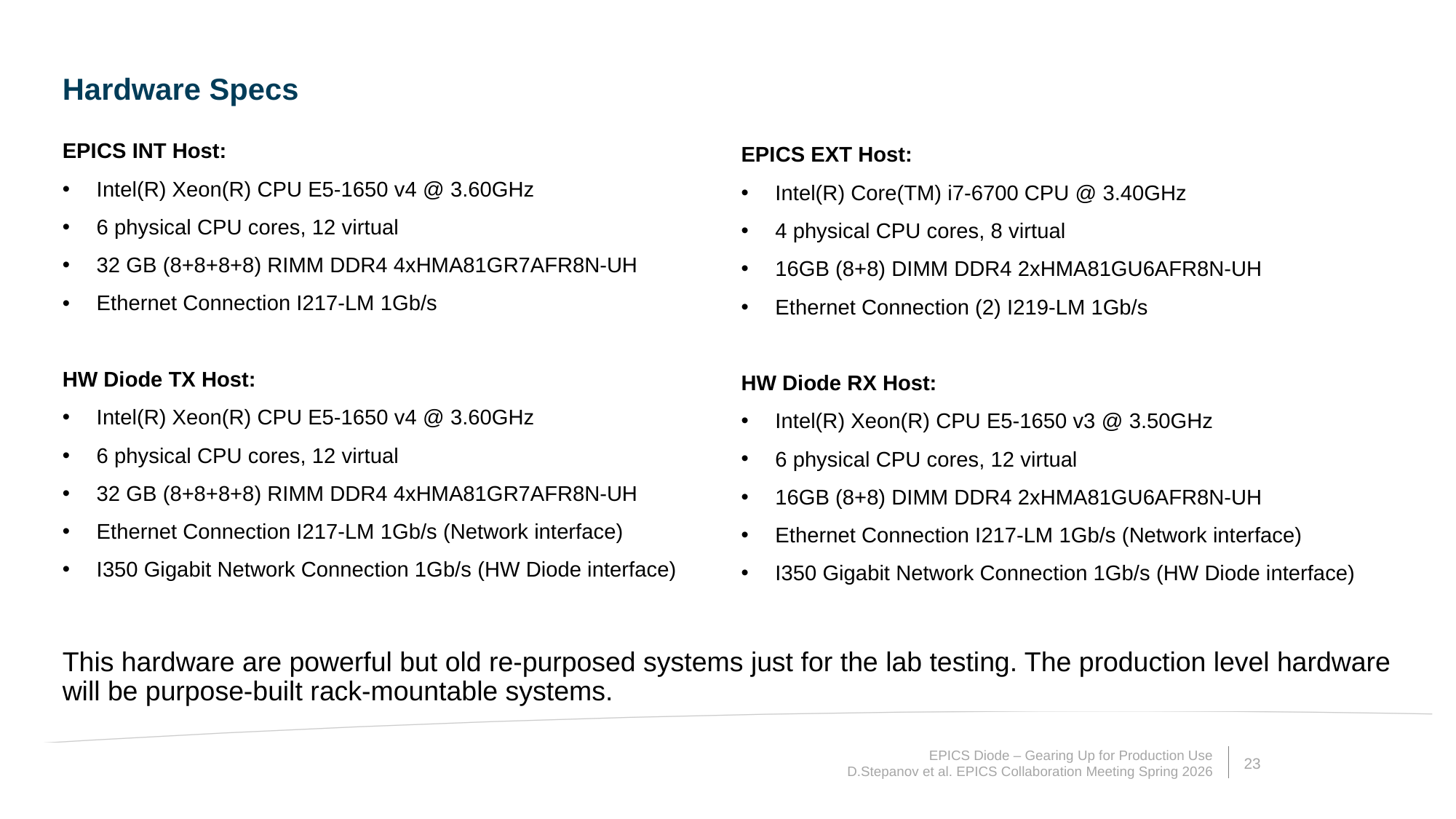

Hardware Specs
EPICS INT Host:
Intel(R) Xeon(R) CPU E5-1650 v4 @ 3.60GHz
6 physical CPU cores, 12 virtual
32 GB (8+8+8+8) RIMM DDR4 4xHMA81GR7AFR8N-UH
Ethernet Connection I217-LM 1Gb/s

HW Diode TX Host:
Intel(R) Xeon(R) CPU E5-1650 v4 @ 3.60GHz
6 physical CPU cores, 12 virtual
32 GB (8+8+8+8) RIMM DDR4 4xHMA81GR7AFR8N-UH
Ethernet Connection I217-LM 1Gb/s (Network interface)
I350 Gigabit Network Connection 1Gb/s (HW Diode interface)

EPICS EXT Host:
Intel(R) Core(TM) i7-6700 CPU @ 3.40GHz
4 physical CPU cores, 8 virtual
16GB (8+8) DIMM DDR4 2xHMA81GU6AFR8N-UH
Ethernet Connection (2) I219-LM 1Gb/s

HW Diode RX Host:
Intel(R) Xeon(R) CPU E5-1650 v3 @ 3.50GHz
6 physical CPU cores, 12 virtual
16GB (8+8) DIMM DDR4 2xHMA81GU6AFR8N-UH
Ethernet Connection I217-LM 1Gb/s (Network interface)
I350 Gigabit Network Connection 1Gb/s (HW Diode interface)

This hardware are powerful but old re-purposed systems just for the lab testing. The production level hardware will be purpose-built rack-mountable systems.